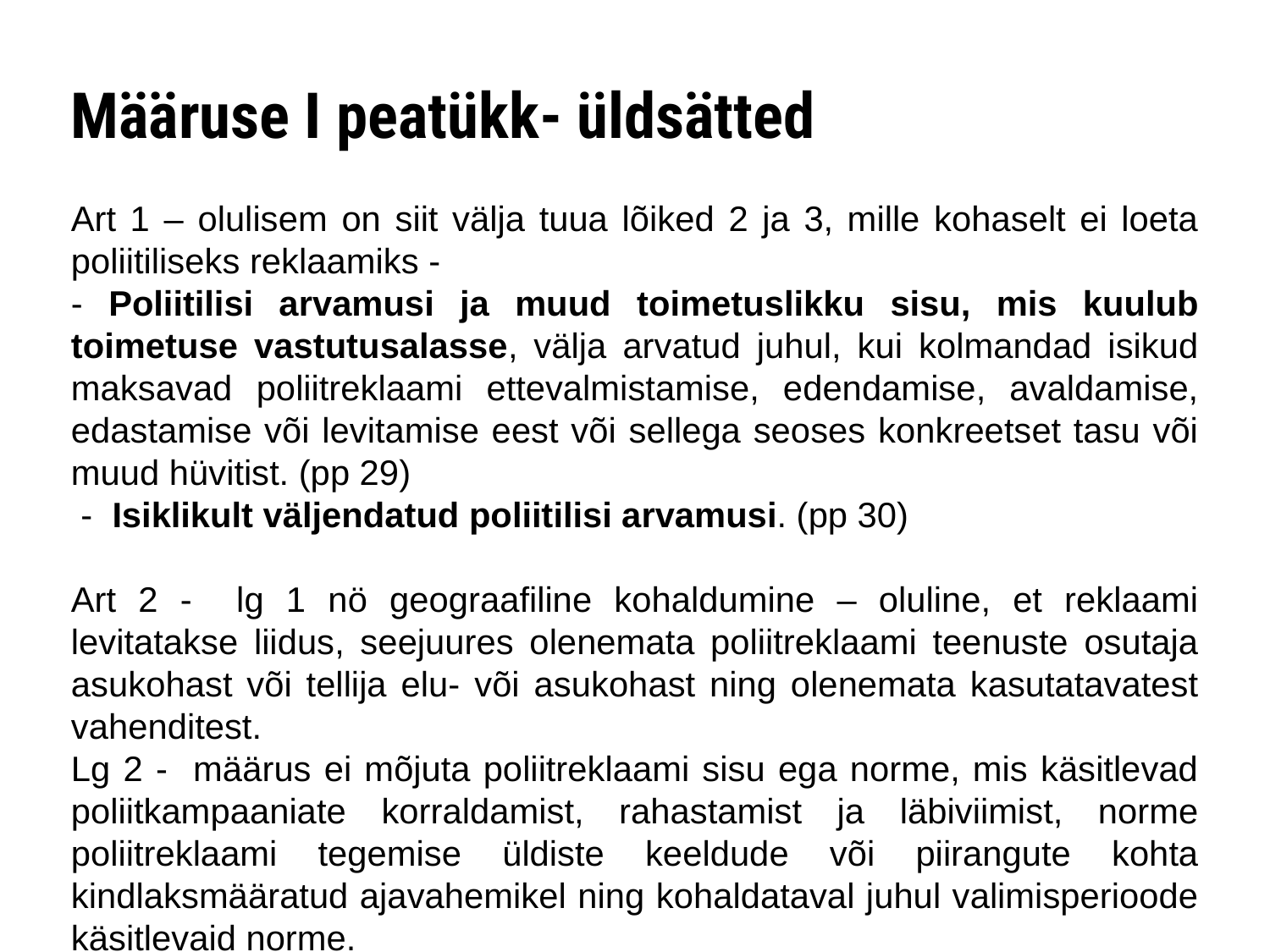

Määruse I peatükk- üldsätted
Art 1 – olulisem on siit välja tuua lõiked 2 ja 3, mille kohaselt ei loeta poliitiliseks reklaamiks -
- Poliitilisi arvamusi ja muud toimetuslikku sisu, mis kuulub toimetuse vastutusalasse, välja arvatud juhul, kui kolmandad isikud maksavad poliitreklaami ettevalmistamise, edendamise, avaldamise, edastamise või levitamise eest või sellega seoses konkreetset tasu või muud hüvitist. (pp 29)
 -  Isiklikult väljendatud poliitilisi arvamusi. (pp 30)

Art 2 -  lg 1 nö geograafiline kohaldumine – oluline, et reklaami levitatakse liidus, seejuures olenemata poliitreklaami teenuste osutaja asukohast või tellija elu- või asukohast ning olenemata kasutatavatest vahenditest.
Lg 2 -  määrus ei mõjuta poliitreklaami sisu ega norme, mis käsitlevad poliitkampaaniate korraldamist, rahastamist ja läbiviimist, norme poliitreklaami tegemise üldiste keeldude või piirangute kohta kindlaksmääratud ajavahemikel ning kohaldataval juhul valimisperioode käsitlevaid norme.